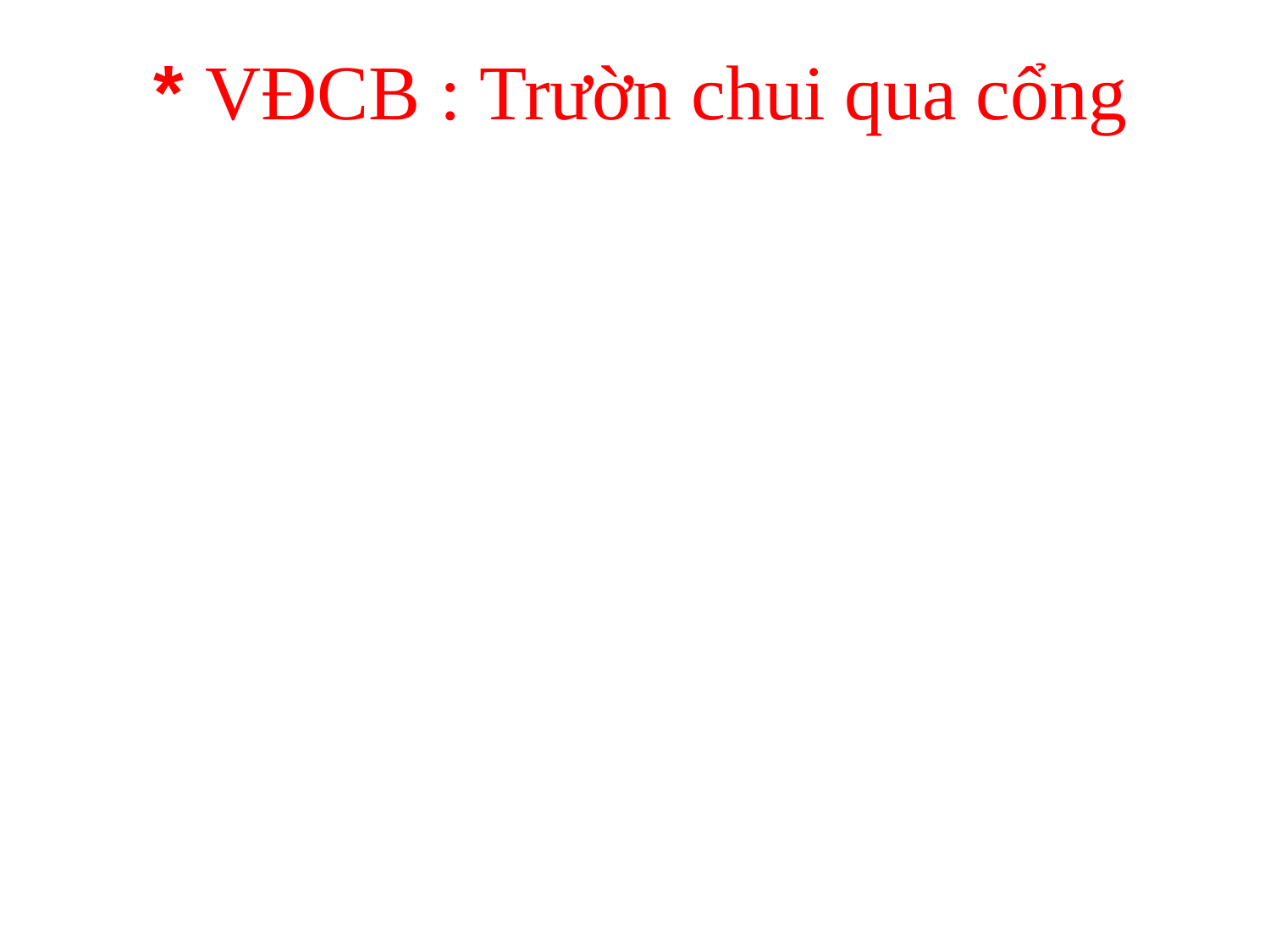

* VĐCB : Trườn chui qua cổng